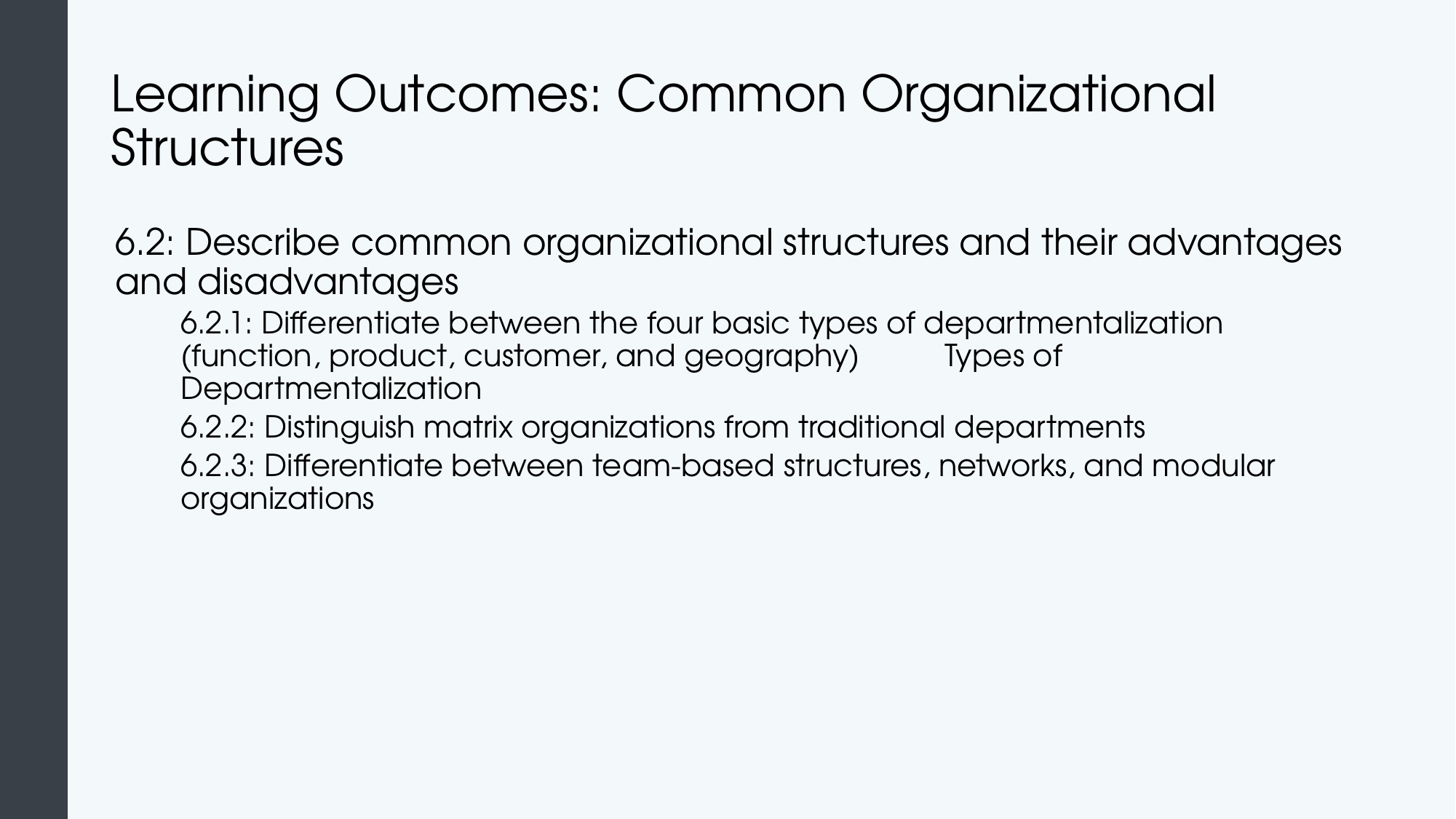

# Learning Outcomes: Common Organizational Structures
6.2: Describe common organizational structures and their advantages and disadvantages
6.2.1: Differentiate between the four basic types of departmentalization (function, product, customer, and geography)	Types of Departmentalization
6.2.2: Distinguish matrix organizations from traditional departments
6.2.3: Differentiate between team-based structures, networks, and modular organizations